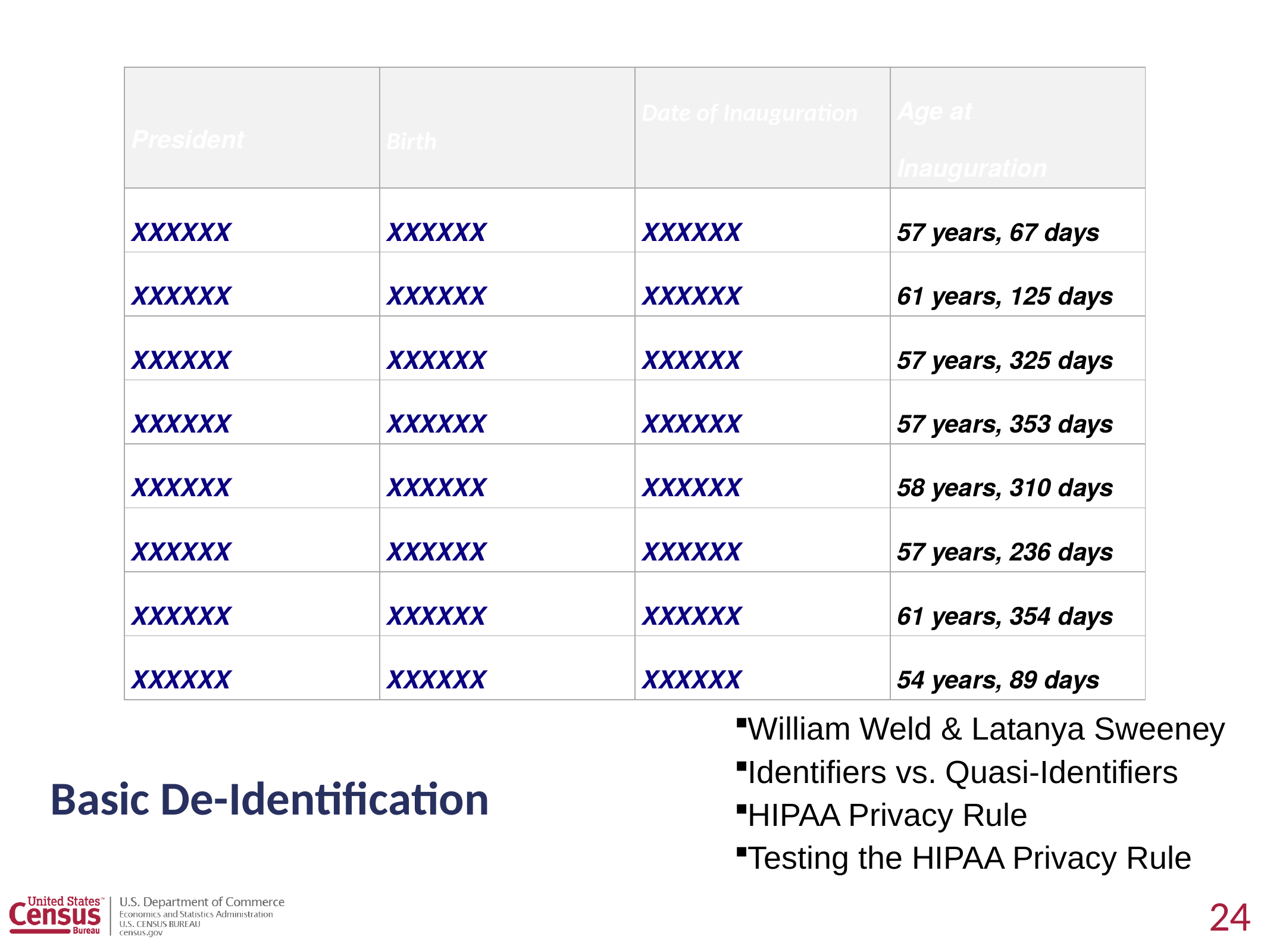

| President | Birth | Date of Inauguration | Age at Inauguration |
| --- | --- | --- | --- |
| XXXXXX | XXXXXX | XXXXXX | 57 years, 67 days |
| XXXXXX | XXXXXX | XXXXXX | 61 years, 125 days |
| XXXXXX | XXXXXX | XXXXXX | 57 years, 325 days |
| XXXXXX | XXXXXX | XXXXXX | 57 years, 353 days |
| XXXXXX | XXXXXX | XXXXXX | 58 years, 310 days |
| XXXXXX | XXXXXX | XXXXXX | 57 years, 236 days |
| XXXXXX | XXXXXX | XXXXXX | 61 years, 354 days |
| XXXXXX | XXXXXX | XXXXXX | 54 years, 89 days |
# Basic De-Identification
William Weld & Latanya Sweeney
Identifiers vs. Quasi-Identifiers
HIPAA Privacy Rule
Testing the HIPAA Privacy Rule